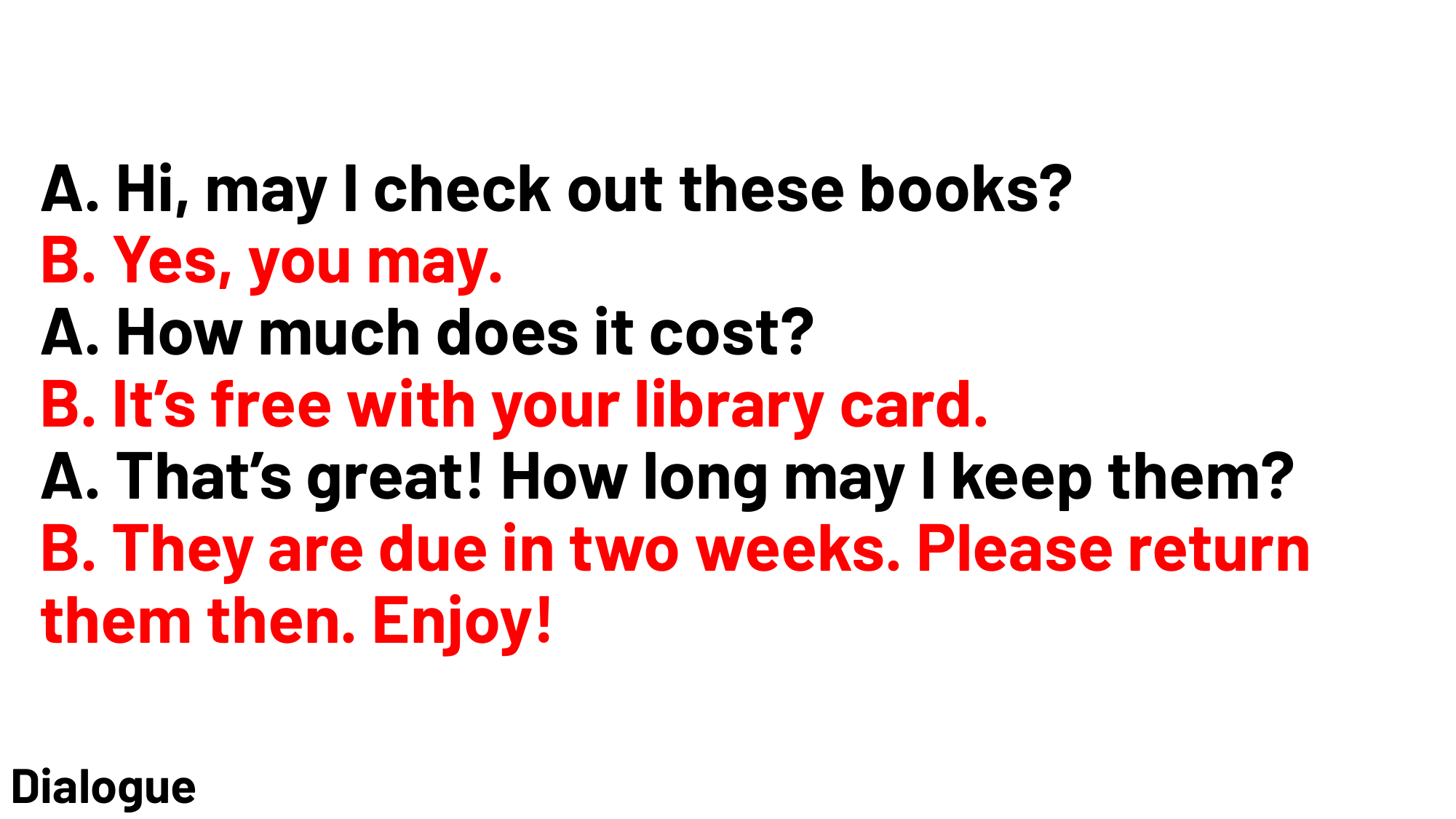

# A. Hi, may I check out these books? B. Yes, you may. A. How much does it cost? B. It’s free with your library card. A. That’s great! How long may I keep them? B. They are due in two weeks. Please return them then. Enjoy!
Dialogue